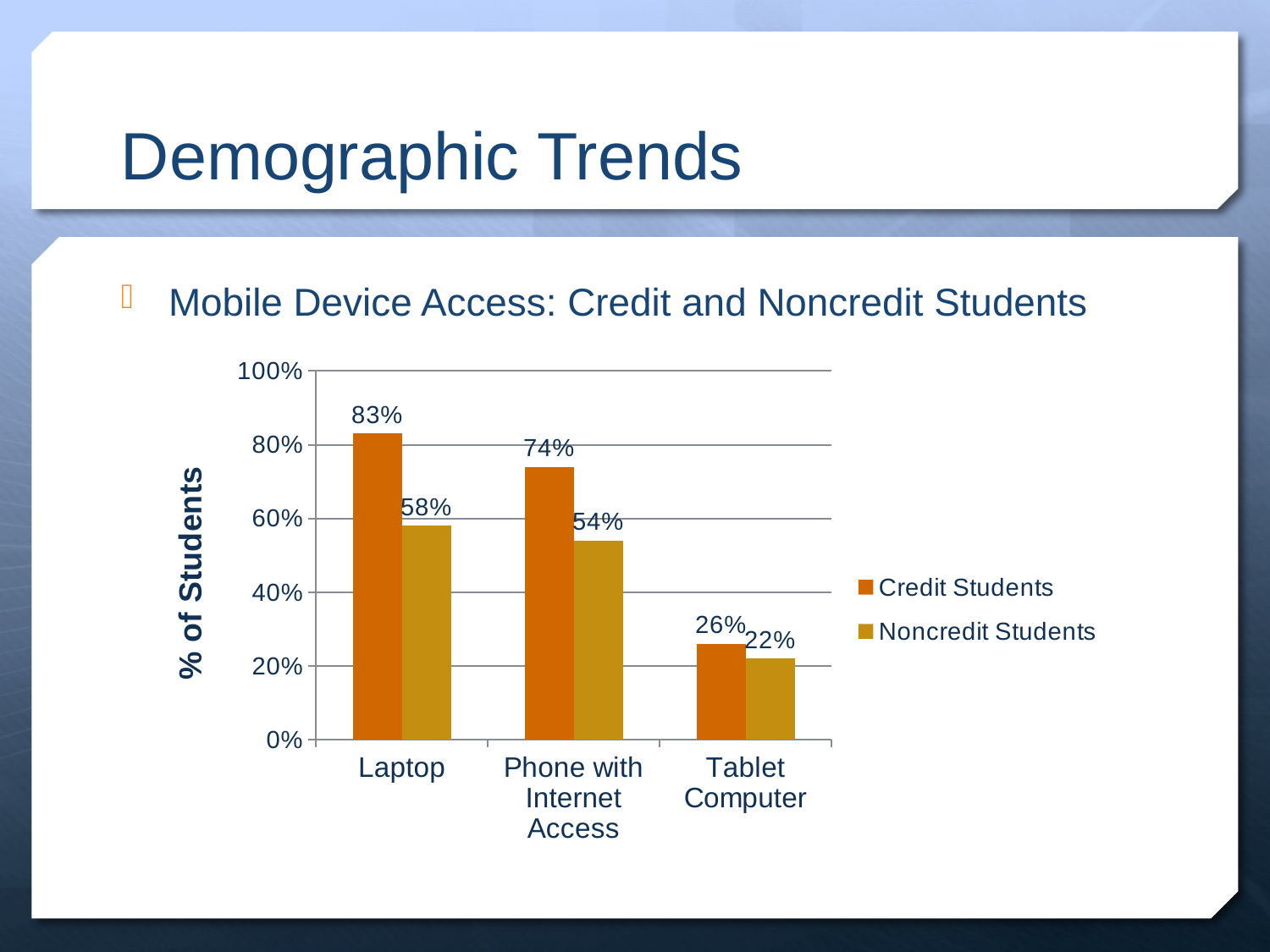

# Demographic Trends
Mobile Device Access: Credit and Noncredit Students

### Chart

| Category | Credit Students | Noncredit Students |
|---|---|---|
| Laptop | 0.83 | 0.58 |
| Phone with Internet Access | 0.74 | 0.54 |
| Tablet Computer | 0.26 | 0.22 |